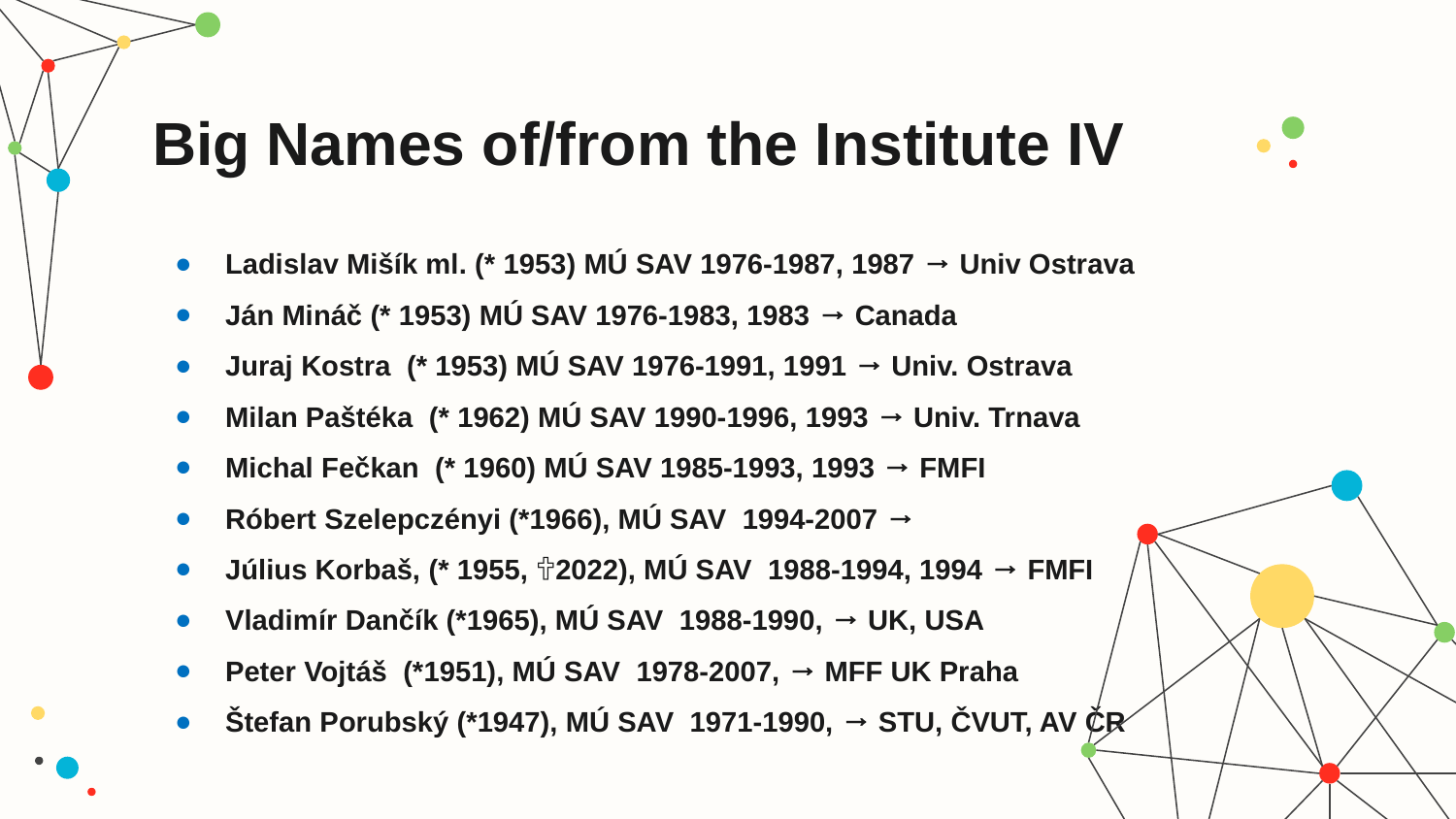

# Big Names of/from the Institute IV

Ladislav Mišík ml. (* 1953) MÚ SAV 1976-1987, 1987 → Univ Ostrava
Ján Mináč (* 1953) MÚ SAV 1976-1983, 1983 → Canada
Juraj Kostra  (* 1953) MÚ SAV 1976-1991, 1991 → Univ. Ostrava
Milan Paštéka  (* 1962) MÚ SAV 1990-1996, 1993 → Univ. Trnava
Michal Fečkan  (* 1960) MÚ SAV 1985-1993, 1993 → FMFI
Róbert Szelepczényi (*1966), MÚ SAV  1994-2007 →
Július Korbaš, (* 1955, 🕆2022), MÚ SAV  1988-1994, 1994 → FMFI
Vladimír Dančík (*1965), MÚ SAV  1988-1990, → UK, USA
Peter Vojtáš  (*1951), MÚ SAV  1978-2007, → MFF UK Praha
Štefan Porubský (*1947), MÚ SAV  1971-1990, → STU, ČVUT, AV ČR